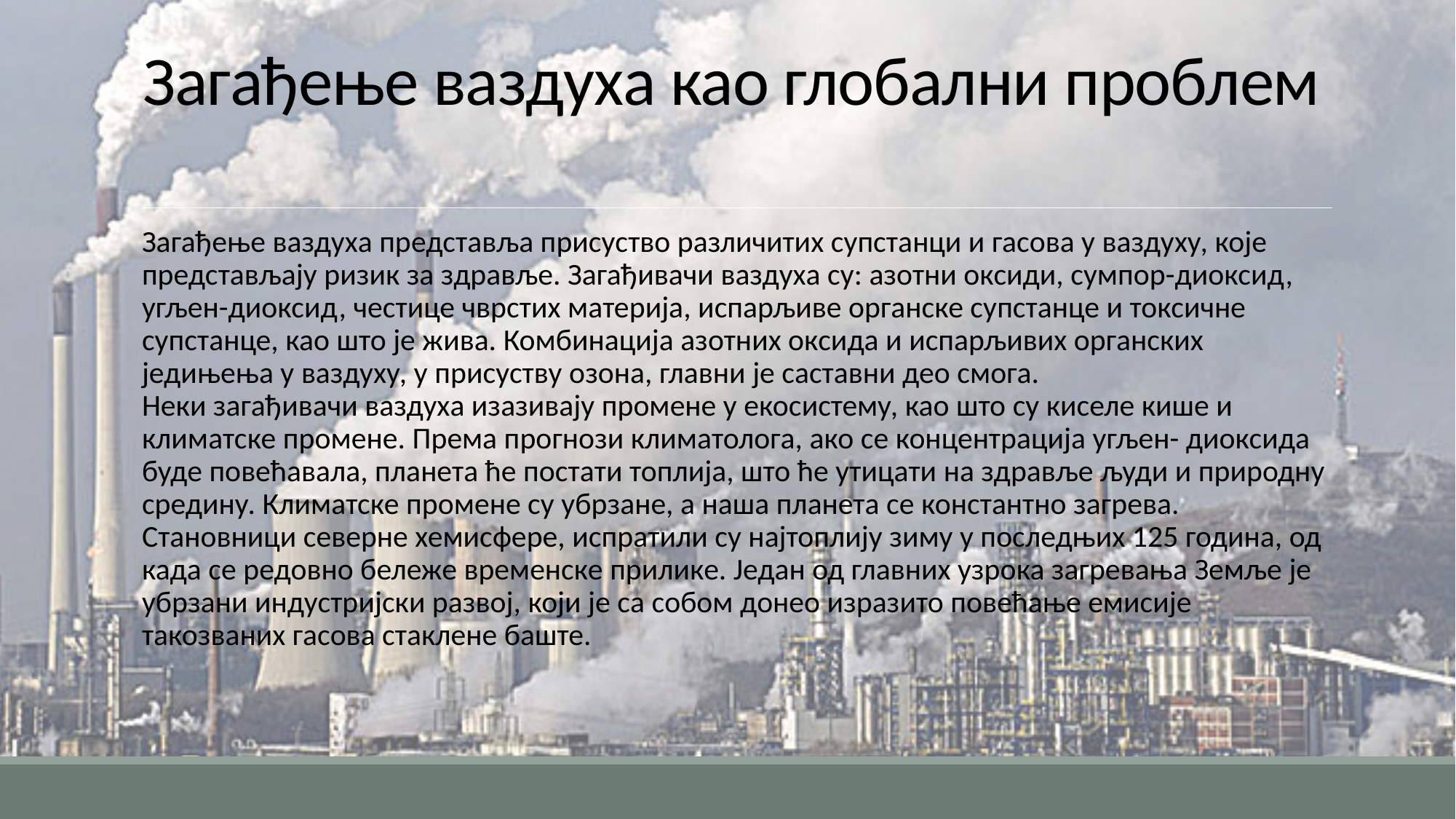

# Загађење ваздуха као глобални проблем
Загађење ваздуха представља присуство различитих супстанци и гасова у ваздуху, које представљају ризик за здравље. Загађивачи ваздуха су: азотни оксиди, сумпор-диоксид, угљен-диоксид, честице чврстих материја, испарљиве органске супстанце и токсичне супстанце, као што је жива. Комбинација азотних оксида и испарљивих органских једињења у ваздуху, у присуству озона, главни је саставни део смога.
Неки загађивачи ваздуха изазивају промене у екосистему, као што су киселе кише и климатске промене. Према прогнози климатолога, ако се концентрација угљен- диоксида буде повећавала, планета ће постати топлија, што ће утицати на здравље људи и природну средину. Климатске промене су убрзане, а наша планета се константно загрева. Становници северне хемисфере, испратили су најтоплију зиму у последњих 125 година, од када се редовно бележе временске прилике. Један од главних узрока загревања Земље је убрзани индустријски развој, који је са собом донео изразито повећање емисије такозваних гасова стаклене баште.